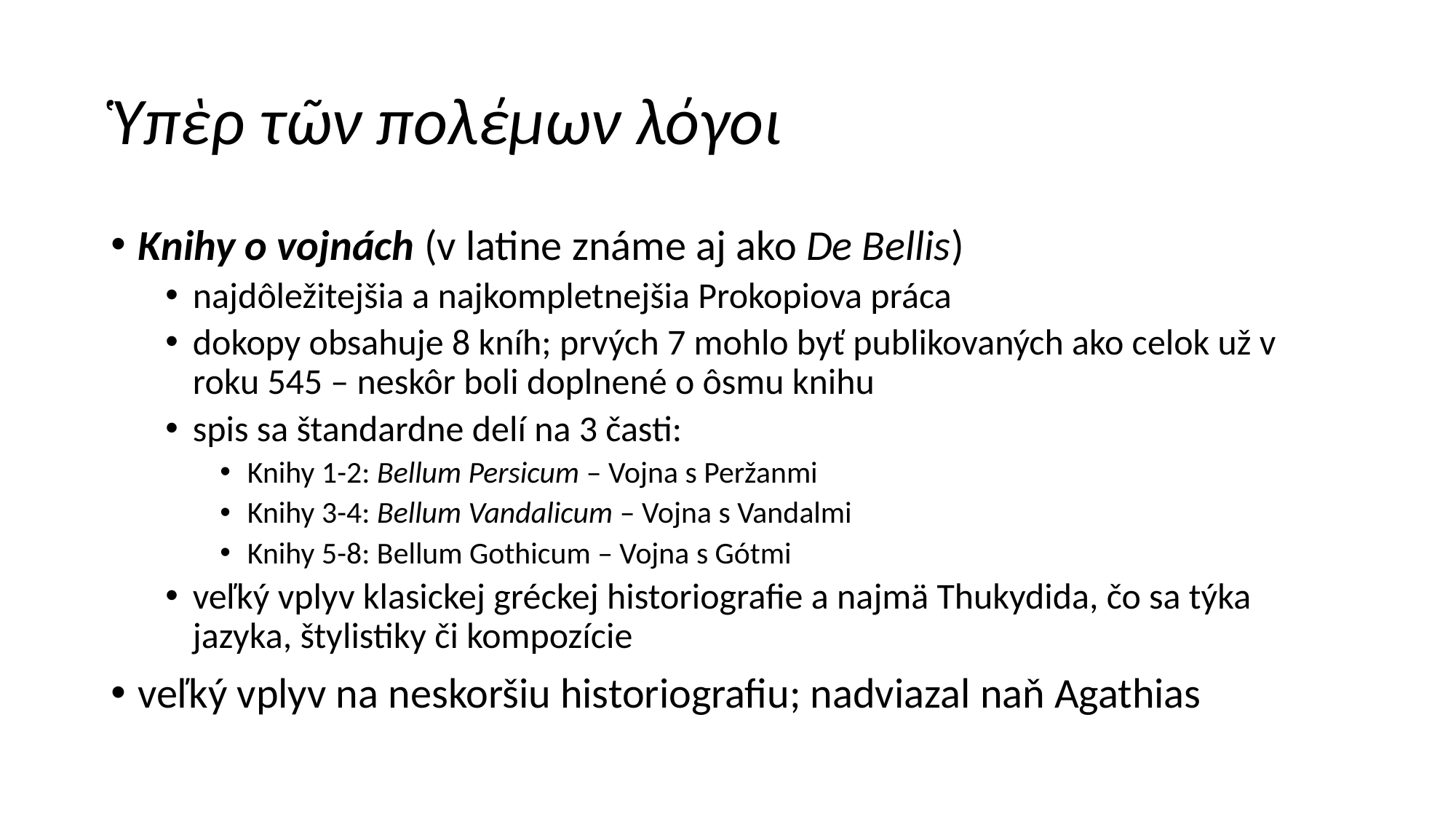

# Ὑπὲρ τῶν πολέμων λόγοι
Knihy o vojnách (v latine známe aj ako De Bellis)
najdôležitejšia a najkompletnejšia Prokopiova práca
dokopy obsahuje 8 kníh; prvých 7 mohlo byť publikovaných ako celok už v roku 545 – neskôr boli doplnené o ôsmu knihu
spis sa štandardne delí na 3 časti:
Knihy 1-2: Bellum Persicum – Vojna s Peržanmi
Knihy 3-4: Bellum Vandalicum – Vojna s Vandalmi
Knihy 5-8: Bellum Gothicum – Vojna s Gótmi
veľký vplyv klasickej gréckej historiografie a najmä Thukydida, čo sa týka jazyka, štylistiky či kompozície
veľký vplyv na neskoršiu historiografiu; nadviazal naň Agathias